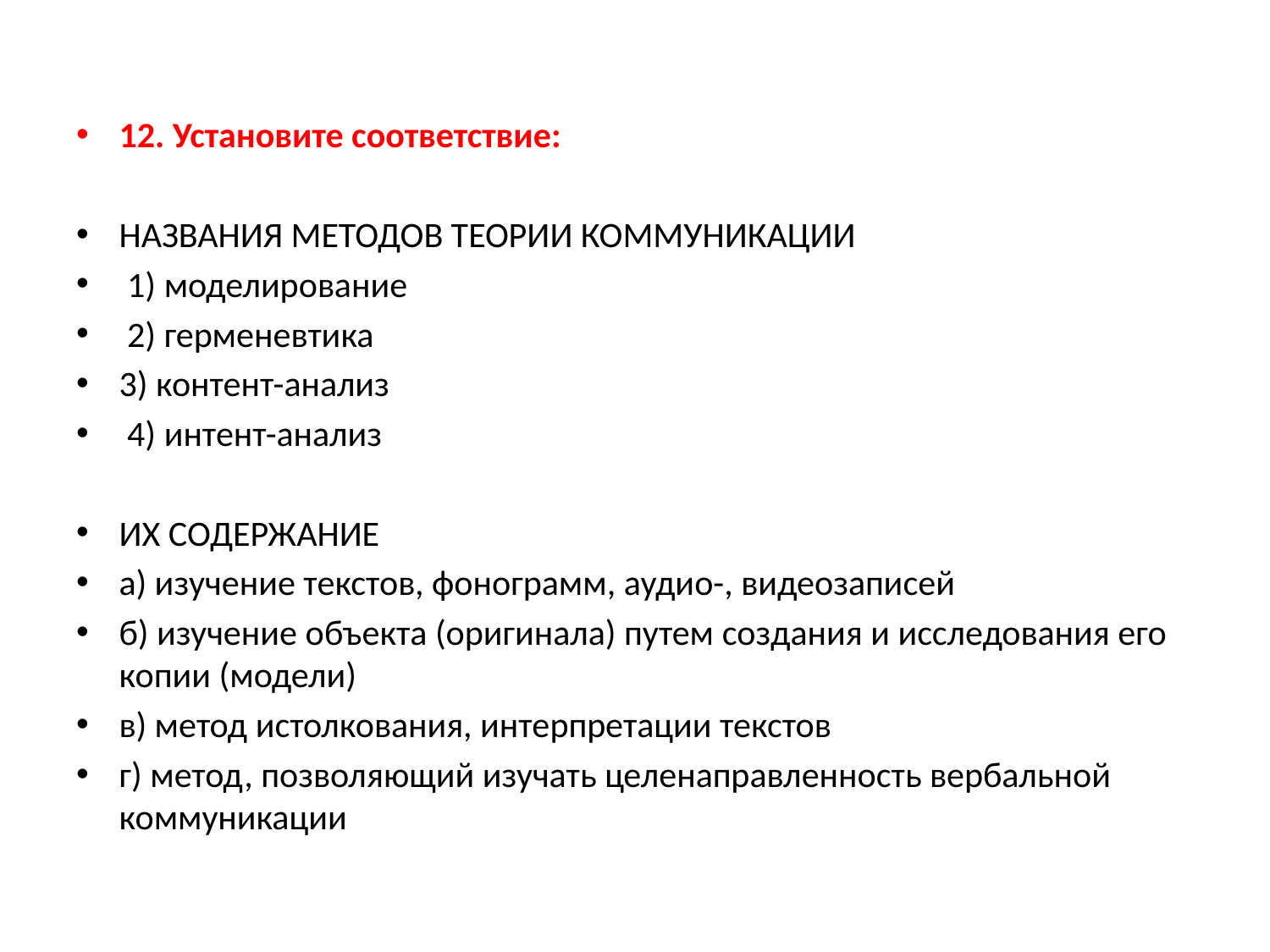

12. Установите соответствие:

НАЗВАНИЯ МЕТОДОВ ТЕОРИИ КОММУНИКАЦИИ
 1) моделирование
 2) герменевтика
3) контент-анализ
 4) интент-анализ

ИХ СОДЕРЖАНИЕ
а) изучение текстов, фонограмм, аудио-, видеозаписей
б) изучение объекта (оригинала) путем создания и исследования его копии (модели)
в) метод истолкования, интерпретации текстов
г) метод, позволяющий изучать целенаправленность вербальной коммуникации